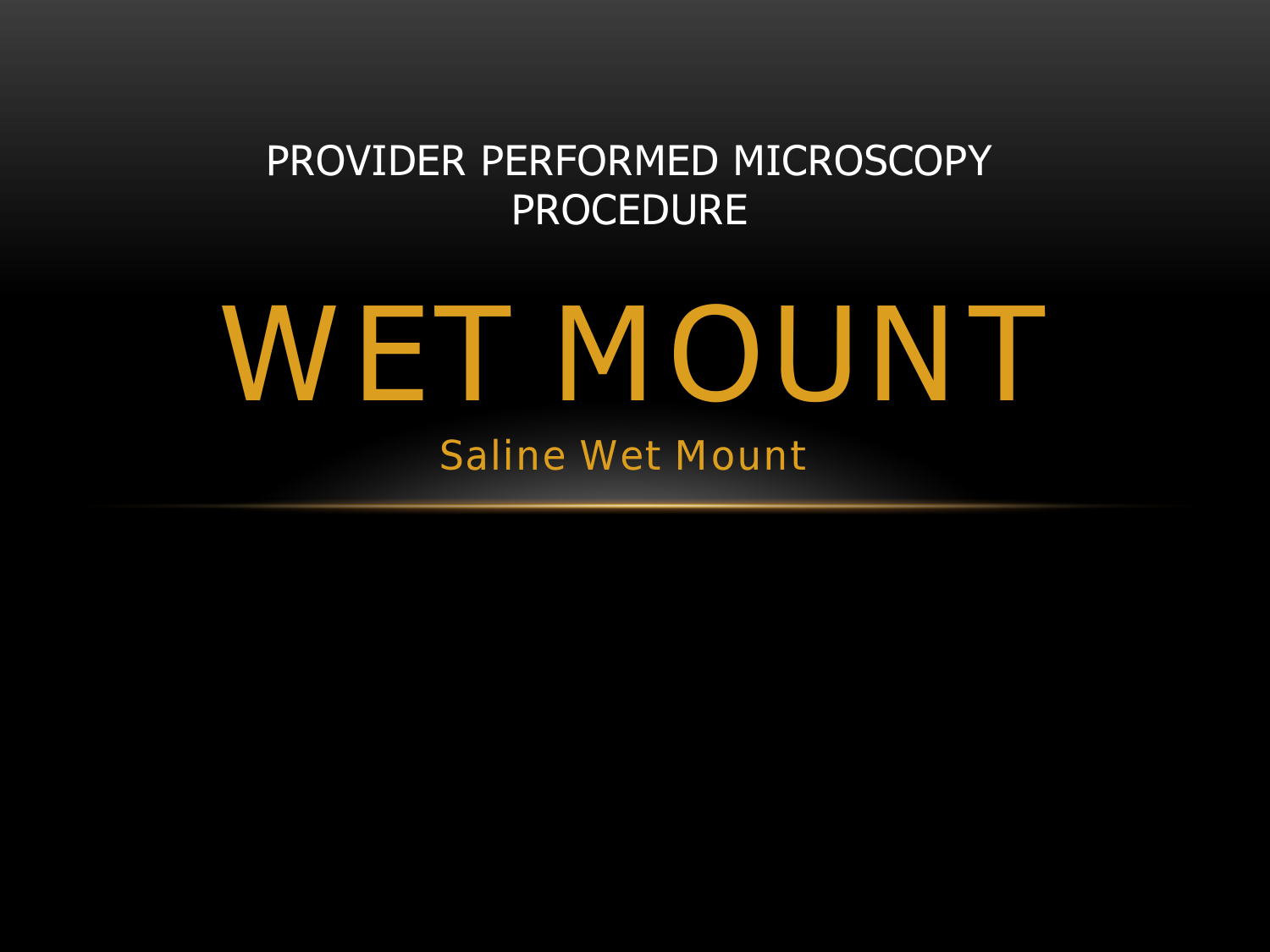

# Provider performed microscopy procedure
WET MOUNT

Saline Wet Mount